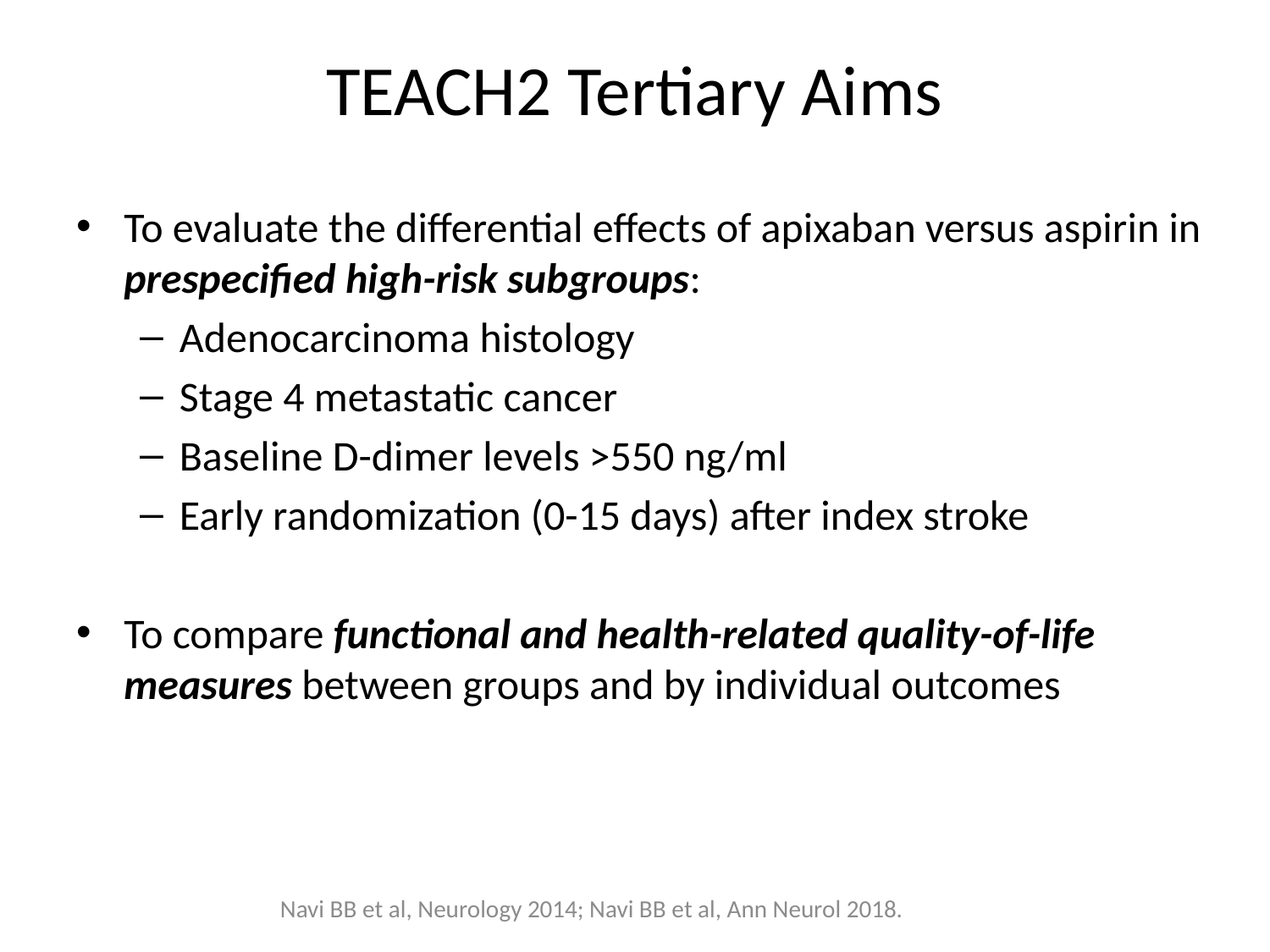

# TEACH2 Tertiary Aims
To evaluate the differential effects of apixaban versus aspirin in prespecified high-risk subgroups:
Adenocarcinoma histology
Stage 4 metastatic cancer
Baseline D-dimer levels >550 ng/ml
Early randomization (0-15 days) after index stroke

To compare functional and health-related quality-of-life measures between groups and by individual outcomes
Navi BB et al, Neurology 2014; Navi BB et al, Ann Neurol 2018.